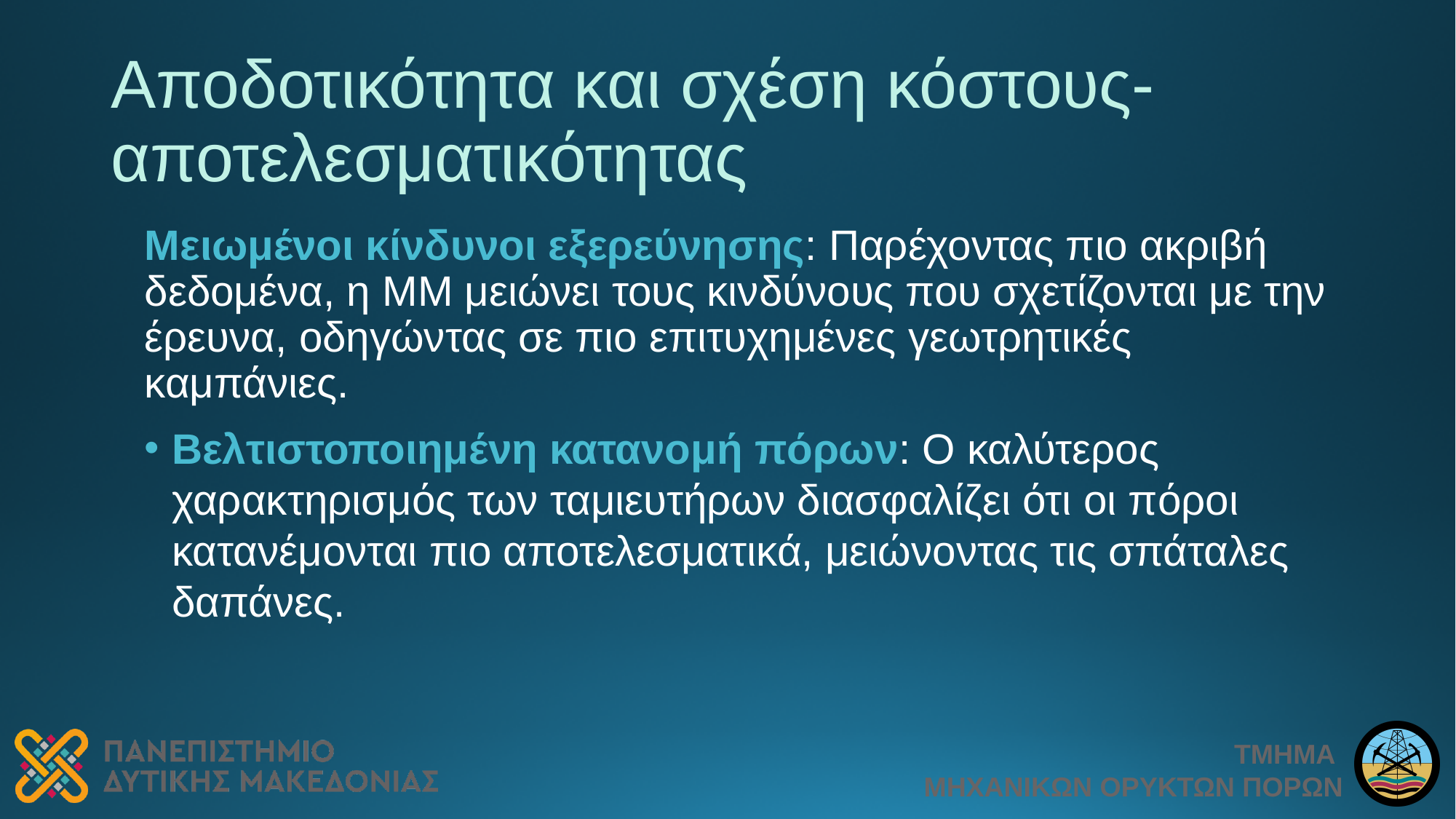

# Αποδοτικότητα και σχέση κόστους-αποτελεσματικότητας
Μειωμένοι κίνδυνοι εξερεύνησης: Παρέχοντας πιο ακριβή δεδομένα, η ΜΜ μειώνει τους κινδύνους που σχετίζονται με την έρευνα, οδηγώντας σε πιο επιτυχημένες γεωτρητικές καμπάνιες.
Βελτιστοποιημένη κατανομή πόρων: Ο καλύτερος χαρακτηρισμός των ταμιευτήρων διασφαλίζει ότι οι πόροι κατανέμονται πιο αποτελεσματικά, μειώνοντας τις σπάταλες δαπάνες.